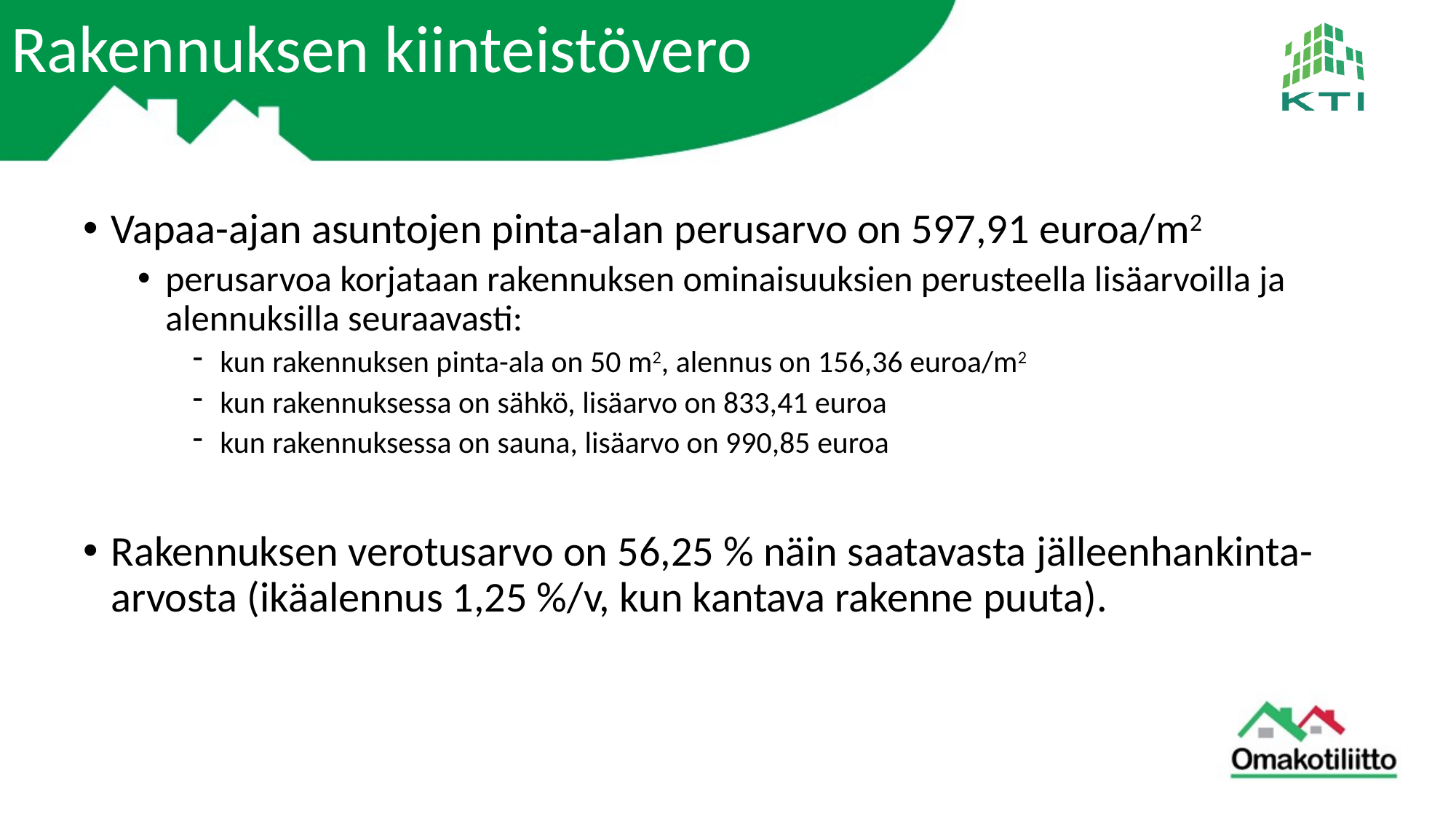

# Rakennuksen kiinteistövero

Vapaa-ajan asuntojen pinta-alan perusarvo on 597,91 euroa/m2
perusarvoa korjataan rakennuksen ominaisuuksien perusteella lisäarvoilla ja alennuksilla seuraavasti:
kun rakennuksen pinta-ala on 50 m2, alennus on 156,36 euroa/m2
kun rakennuksessa on sähkö, lisäarvo on 833,41 euroa
kun rakennuksessa on sauna, lisäarvo on 990,85 euroa

Rakennuksen verotusarvo on 56,25 % näin saatavasta jälleenhankinta-arvosta (ikäalennus 1,25 %/v, kun kantava rakenne puuta).